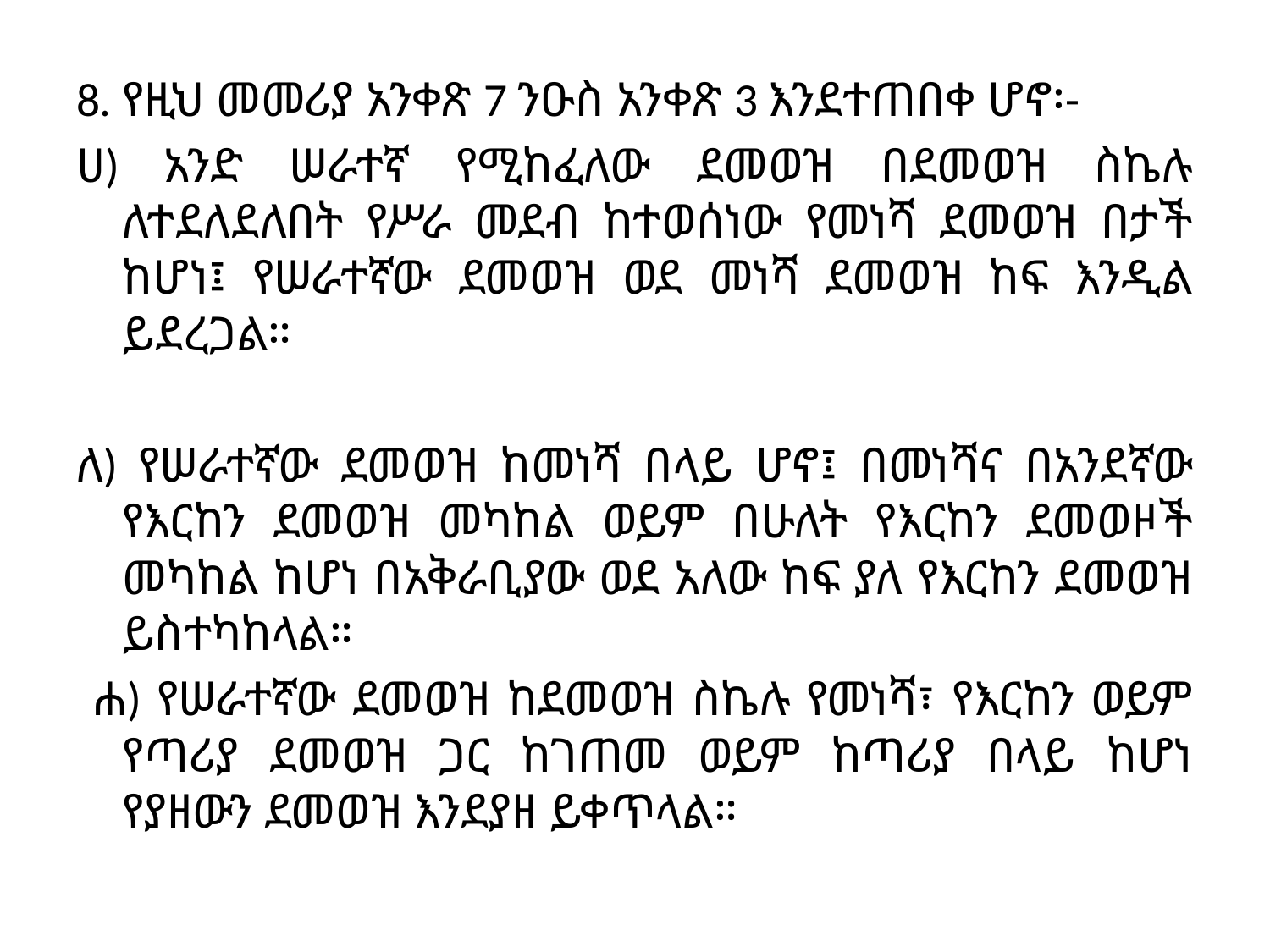

8. የዚህ መመሪያ አንቀጽ 7 ንዑስ አንቀጽ 3 እንደተጠበቀ ሆኖ፡-
ሀ) አንድ ሠራተኛ የሚከፈለው ደመወዝ በደመወዝ ስኬሉ ለተደለደለበት የሥራ መደብ ከተወሰነው የመነሻ ደመወዝ በታች ከሆነ፤ የሠራተኛው ደመወዝ ወደ መነሻ ደመወዝ ከፍ እንዲል ይደረጋል።

ለ) የሠራተኛው ደመወዝ ከመነሻ በላይ ሆኖ፤ በመነሻና በአንደኛው የእርከን ደመወዝ መካከል ወይም በሁለት የእርከን ደመወዞች መካከል ከሆነ በአቅራቢያው ወደ አለው ከፍ ያለ የእርከን ደመወዝ ይስተካከላል።
 ሐ) የሠራተኛው ደመወዝ ከደመወዝ ስኬሉ የመነሻ፣ የእርከን ወይም የጣሪያ ደመወዝ ጋር ከገጠመ ወይም ከጣሪያ በላይ ከሆነ የያዘውን ደመወዝ እንደያዘ ይቀጥላል።